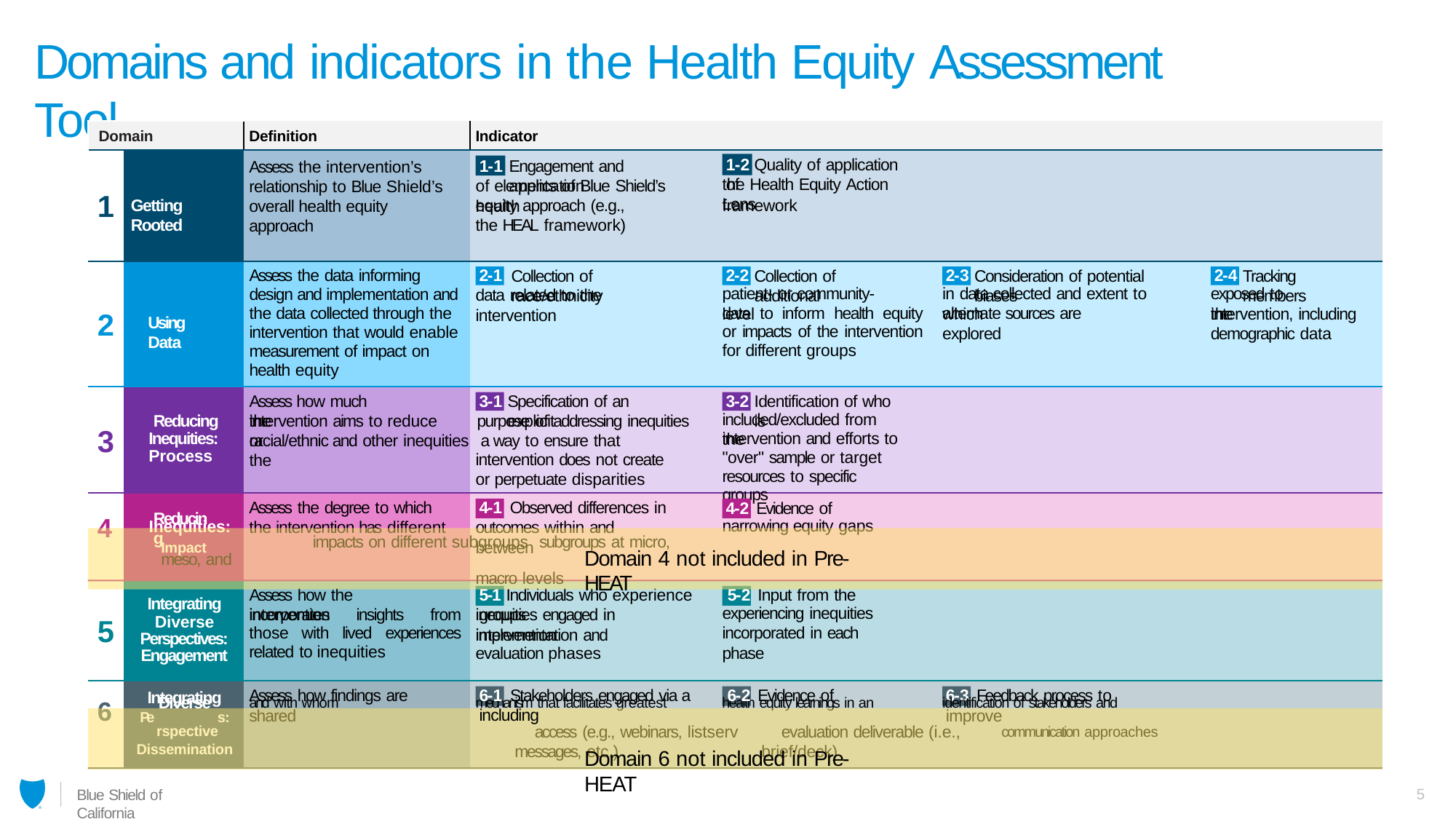

# Domains and indicators in the Health Equity Assessment Tool

Domain
Definition
Indicator
1-2 Quality of application of
Assess the intervention’s relationship to Blue Shield’s overall health equity approach
Engagement and application

1-1
the Health Equity Action Lens
of elements of Blue Shield’s health
1
Getting Rooted
equity approach (e.g., the HEAL framework)
framework
Assess the data informing design and implementation and the data collected through the intervention that would enable measurement of impact on health equity
Collection of race/ethnicity
Collection of additional
Consideration of potential biases
Tracking members
2-1
2-2
2-3
2-4
patient- or community-level
in data collected and extent to which
exposed to the
data related to the intervention
data to inform health equity or impacts of the intervention for different groups
alternate sources are explored
intervention, including demographic data
2
Using Data
Assess how much the
Specification of an explicit
Identification of who is
3-1
3-2
included/excluded from the
intervention aims to reduce	purpose of addressing inequities or
Reducing Inequities: Process
3
intervention and efforts to "over" sample or target resources to specific groups
racial/ethnic and other inequities a way to ensure that the
intervention does not create or perpetuate disparities
Assess the degree to which the intervention has different
4-1 Observed differences in outcomes within and between
4-2 Evidence of narrowing equity gaps

Reducing
4	Inequities:
Impact	impacts on different subgroups	subgroups at micro, meso, and
macro levels

Domain 4 not included in Pre-HEAT
Assess how the intervention
5-1 Individuals who experience	5-2 Input from the groups

Integrating
experiencing inequities
incorporates insights from those with lived experiences related to inequities
inequities engaged in intervention
Diverse Perspectives: Engagement
5
incorporated in each phase
implementation and evaluation phases
Assess how findings are shared
6-1 Stakeholders engaged via a	6-2 Evidence of including

Domain 6 not included in Pre-HEAT
6-3 Feedback process to improve
Integrating

6	Pe Diverse s:	and with whom	mechanism that facilitates greatest	health equity learnings in an	identification of stakeholders and
rspective	access (e.g., webinars, listserv	evaluation deliverable (i.e.,	communication approaches
Dissemination	messages, etc.)	brief/deck)

5
Blue Shield of California